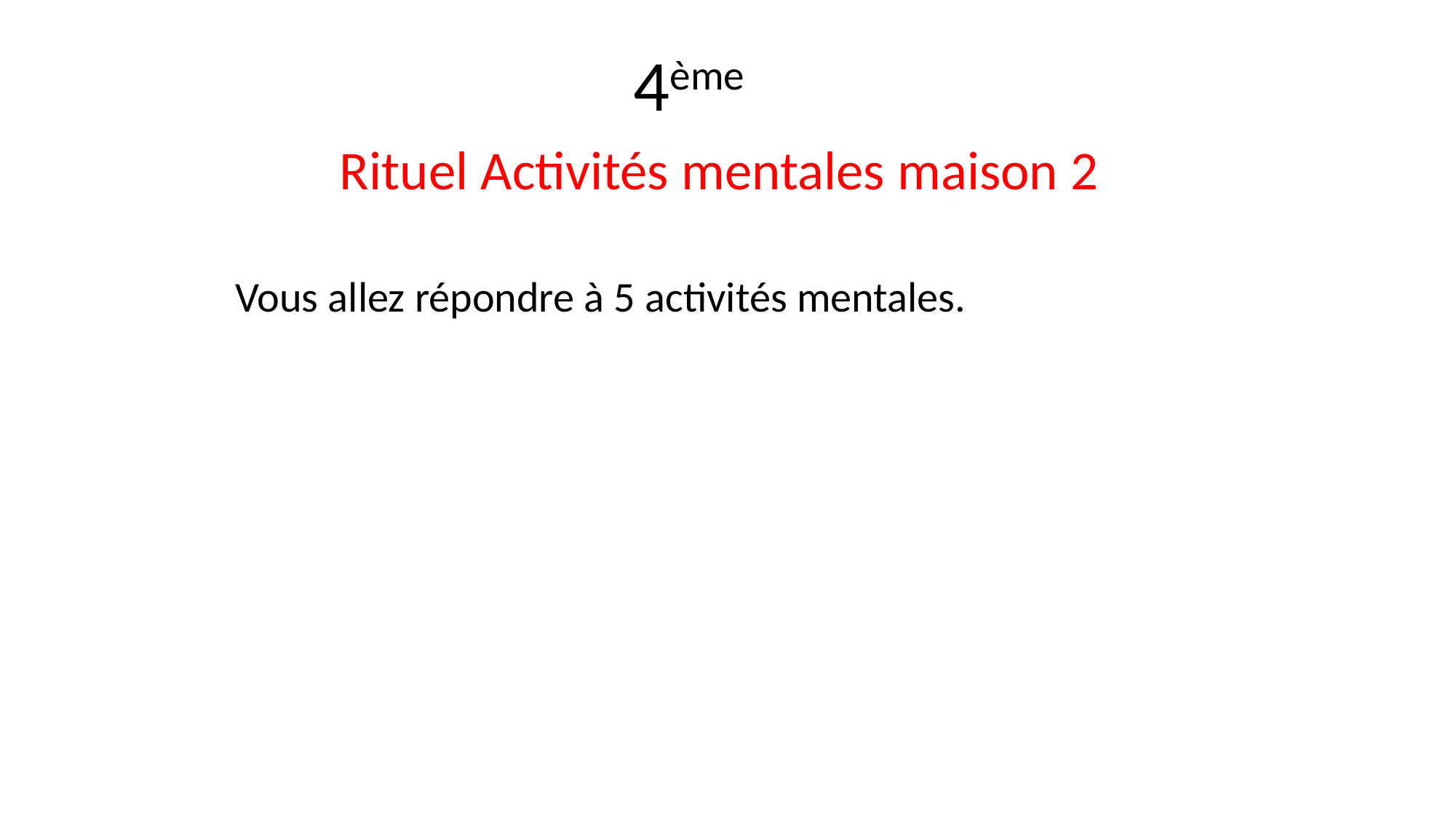

# 4ème
Rituel Activités mentales maison 2
Vous allez répondre à 5 activités mentales.